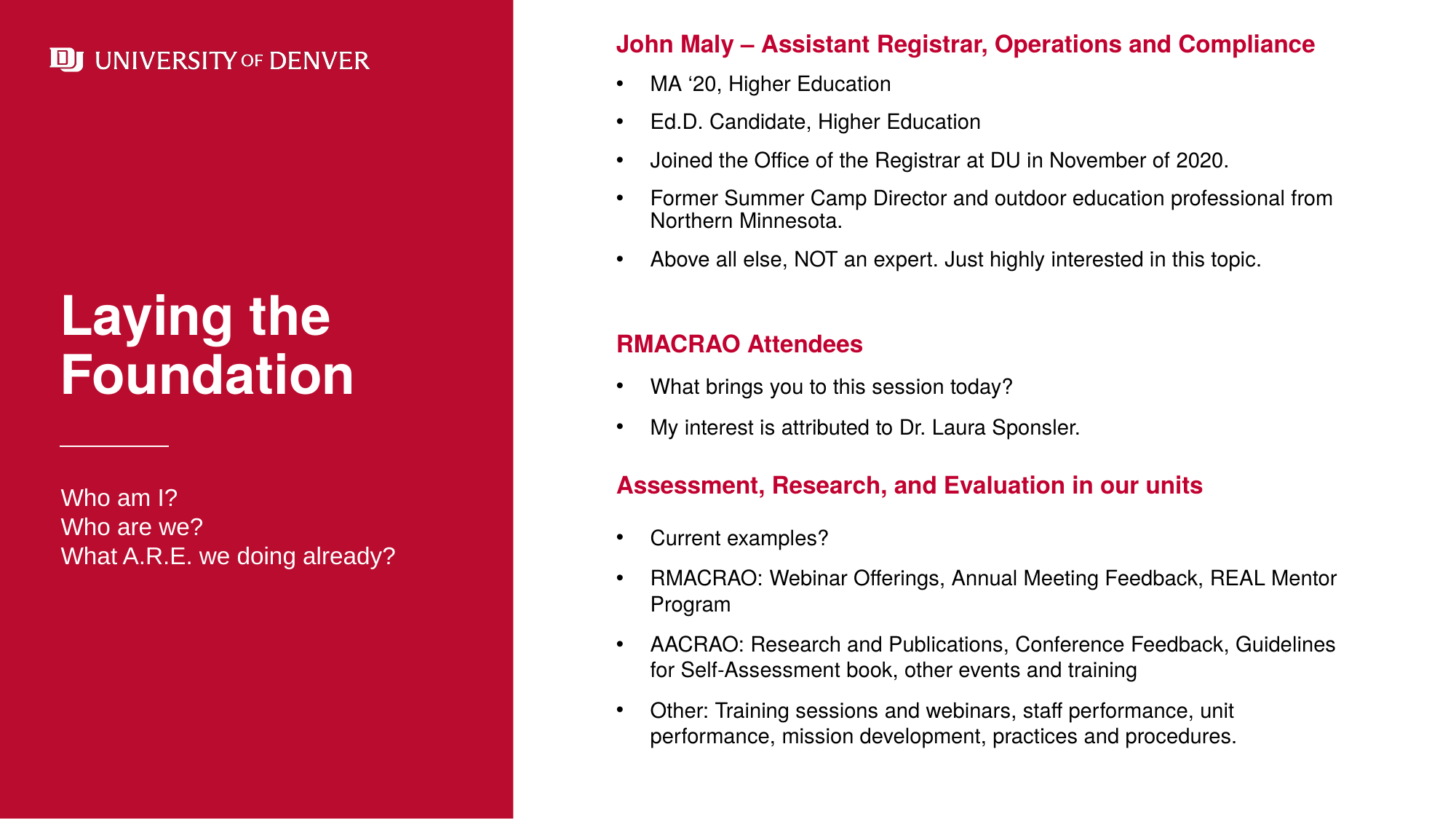

John Maly – Assistant Registrar, Operations and Compliance
MA ‘20, Higher Education
Ed.D. Candidate, Higher Education
Joined the Office of the Registrar at DU in November of 2020.
Former Summer Camp Director and outdoor education professional from Northern Minnesota.
Above all else, NOT an expert. Just highly interested in this topic.
Laying the Foundation
RMACRAO Attendees
What brings you to this session today?
My interest is attributed to Dr. Laura Sponsler.

Assessment, Research, and Evaluation in our units

Current examples?
RMACRAO: Webinar Offerings, Annual Meeting Feedback, REAL Mentor Program
AACRAO: Research and Publications, Conference Feedback, Guidelines for Self-Assessment book, other events and training
Other: Training sessions and webinars, staff performance, unit performance, mission development, practices and procedures.

Who am I?
Who are we?
What A.R.E. we doing already?